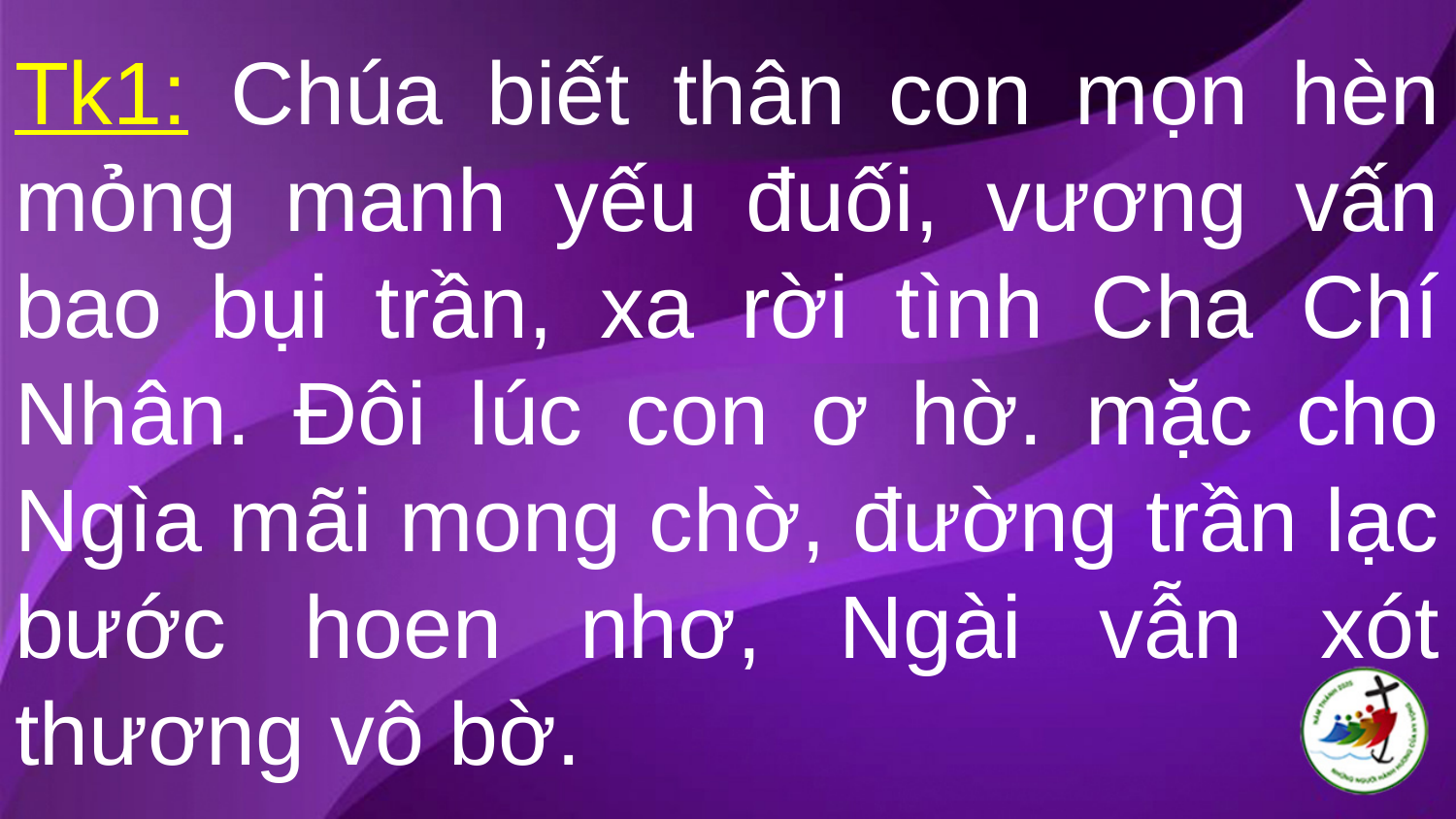

# Tk1: Chúa biết thân con mọn hèn mỏng manh yếu đuối, vương vấn bao bụi trần, xa rời tình Cha Chí Nhân. Đôi lúc con ơ hờ. mặc cho Ngìa mãi mong chờ, đường trần lạc bước hoen nhơ, Ngài vẫn xót thương vô bờ.